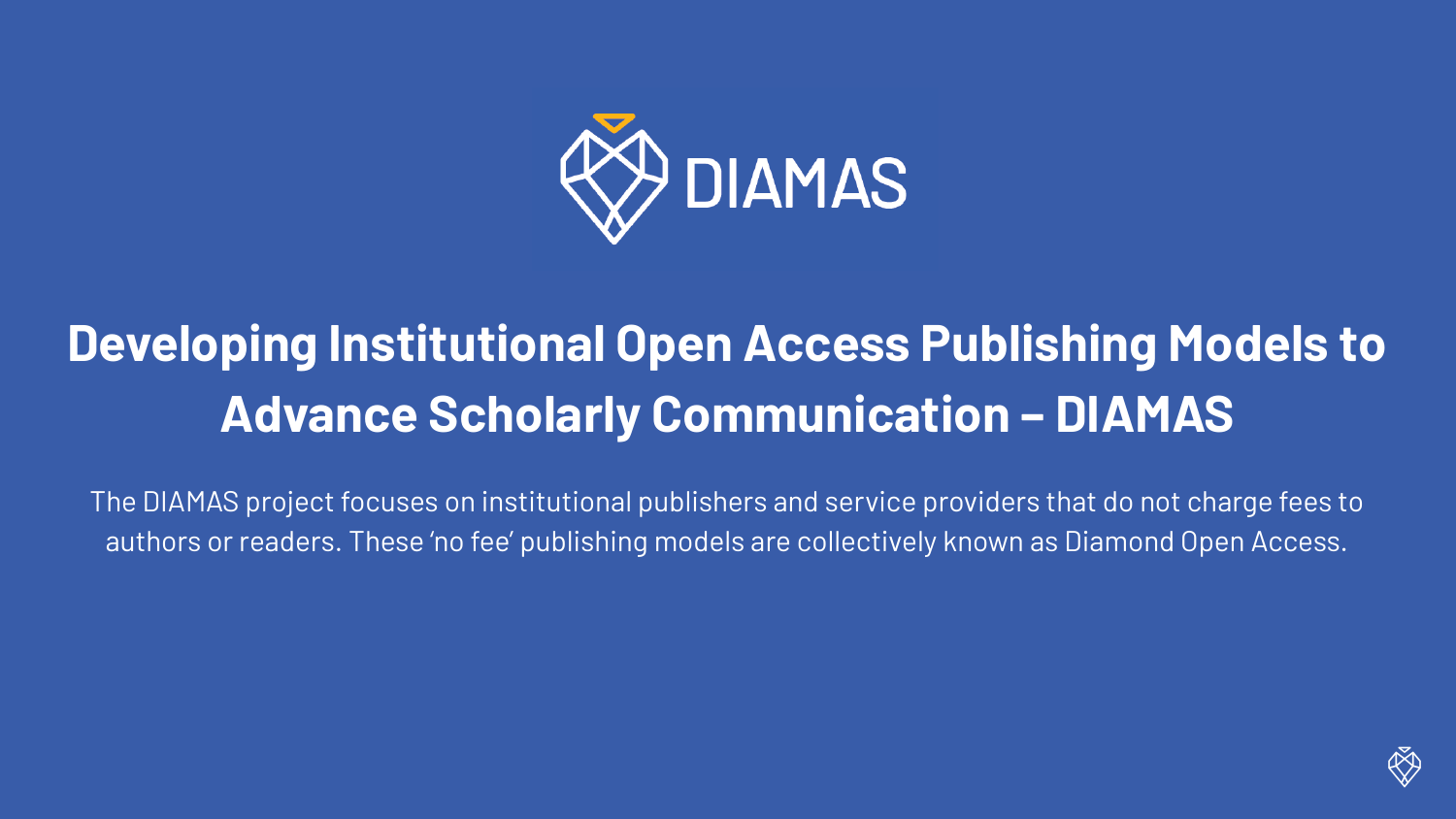

# Developing Institutional Open Access Publishing Models to Advance Scholarly Communication – DIAMAS
The DIAMAS project focuses on institutional publishers and service providers that do not charge fees to authors or readers. These ‘no fee’ publishing models are collectively known as Diamond Open Access.